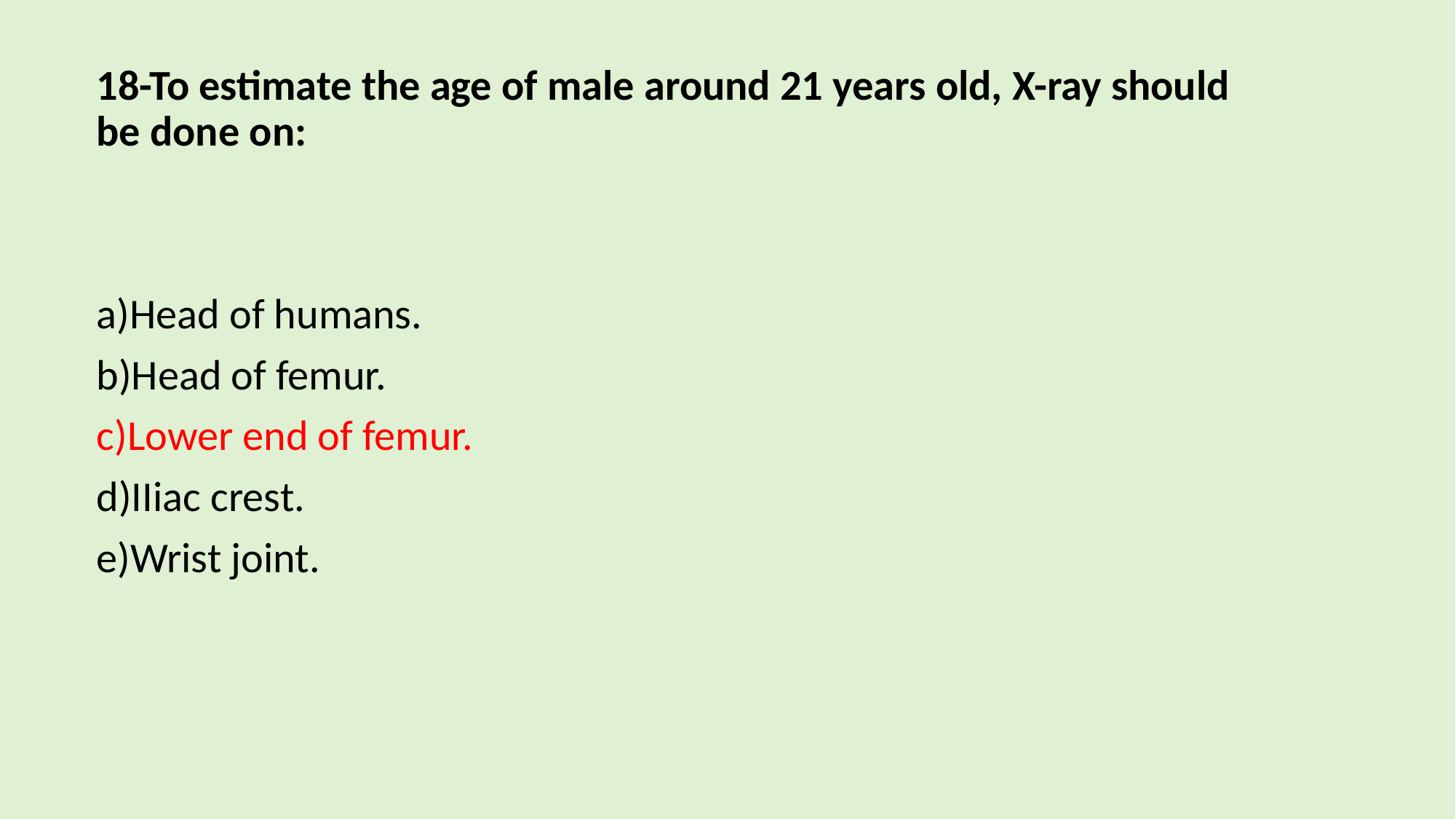

18-To estimate the age of male around 21 years old, X-ray should be done on:

a)Head of humans.
b)Head of femur.
c)Lower end of femur.
d)IIiac crest.
e)Wrist joint.